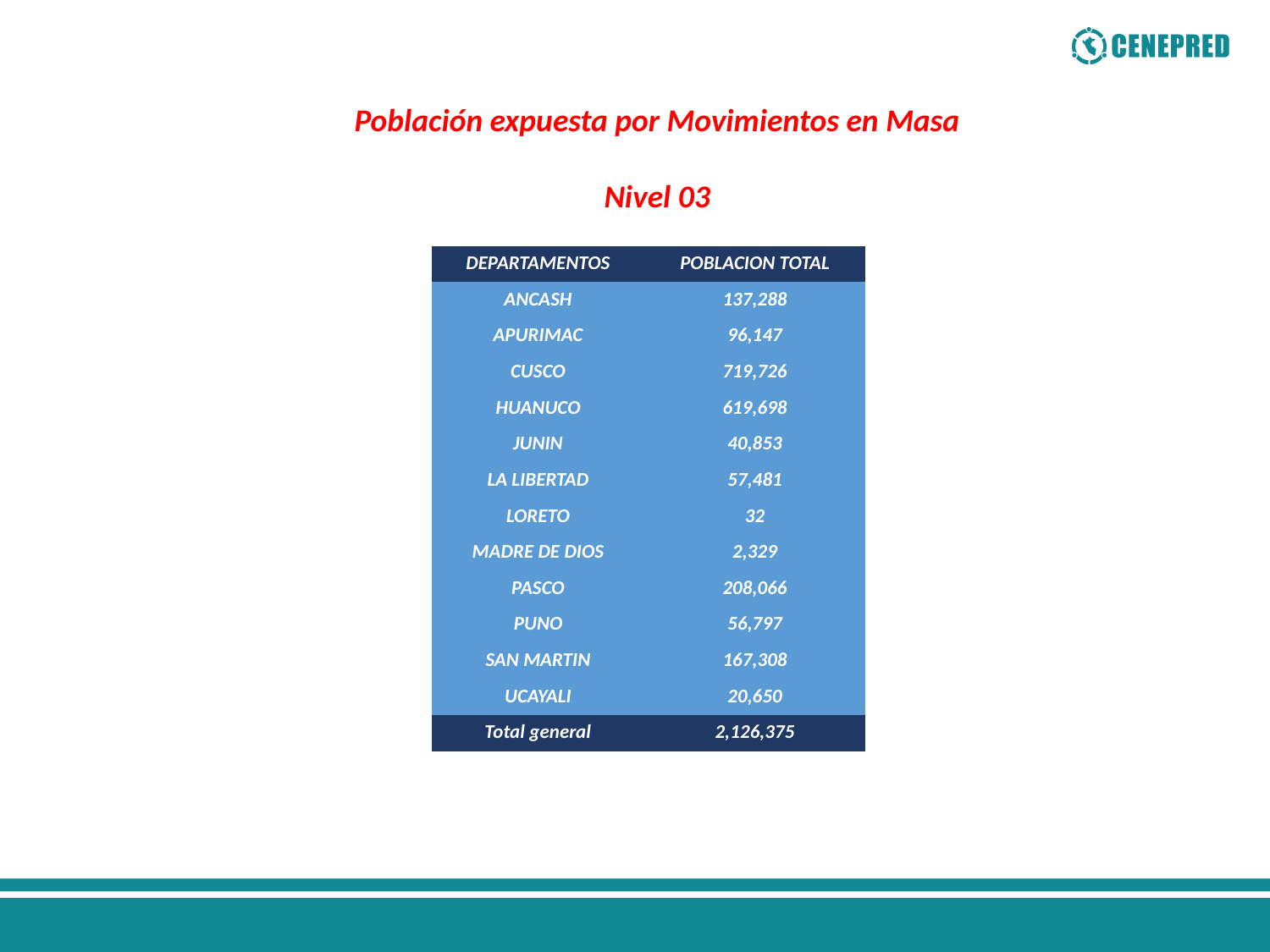

Población expuesta por Movimientos en Masa
Nivel 03
| DEPARTAMENTOS | POBLACION TOTAL |
| --- | --- |
| ANCASH | 137,288 |
| APURIMAC | 96,147 |
| CUSCO | 719,726 |
| HUANUCO | 619,698 |
| JUNIN | 40,853 |
| LA LIBERTAD | 57,481 |
| LORETO | 32 |
| MADRE DE DIOS | 2,329 |
| PASCO | 208,066 |
| PUNO | 56,797 |
| SAN MARTIN | 167,308 |
| UCAYALI | 20,650 |
| Total general | 2,126,375 |